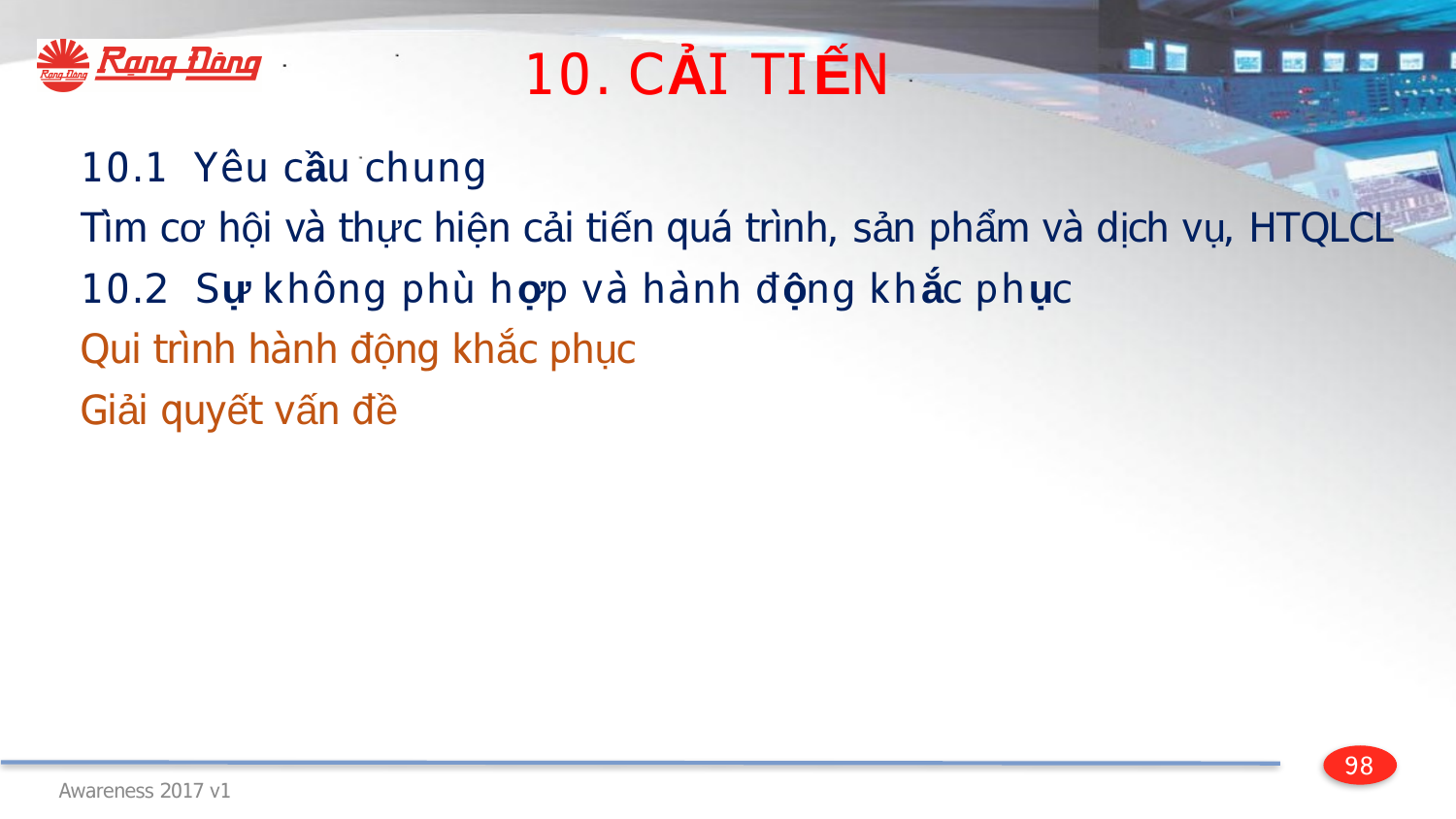

10. CẢI TIẾN
10.1  Yêu cầu chung
Tìm cơ hội và thực hiện cải tiến quá trình, sản phẩm và dịch vụ, HTQLCL
10.2  Sự không phù hợp và hành động khắc phục
Qui trình hành động khắc phục
Giải quyết vấn đề